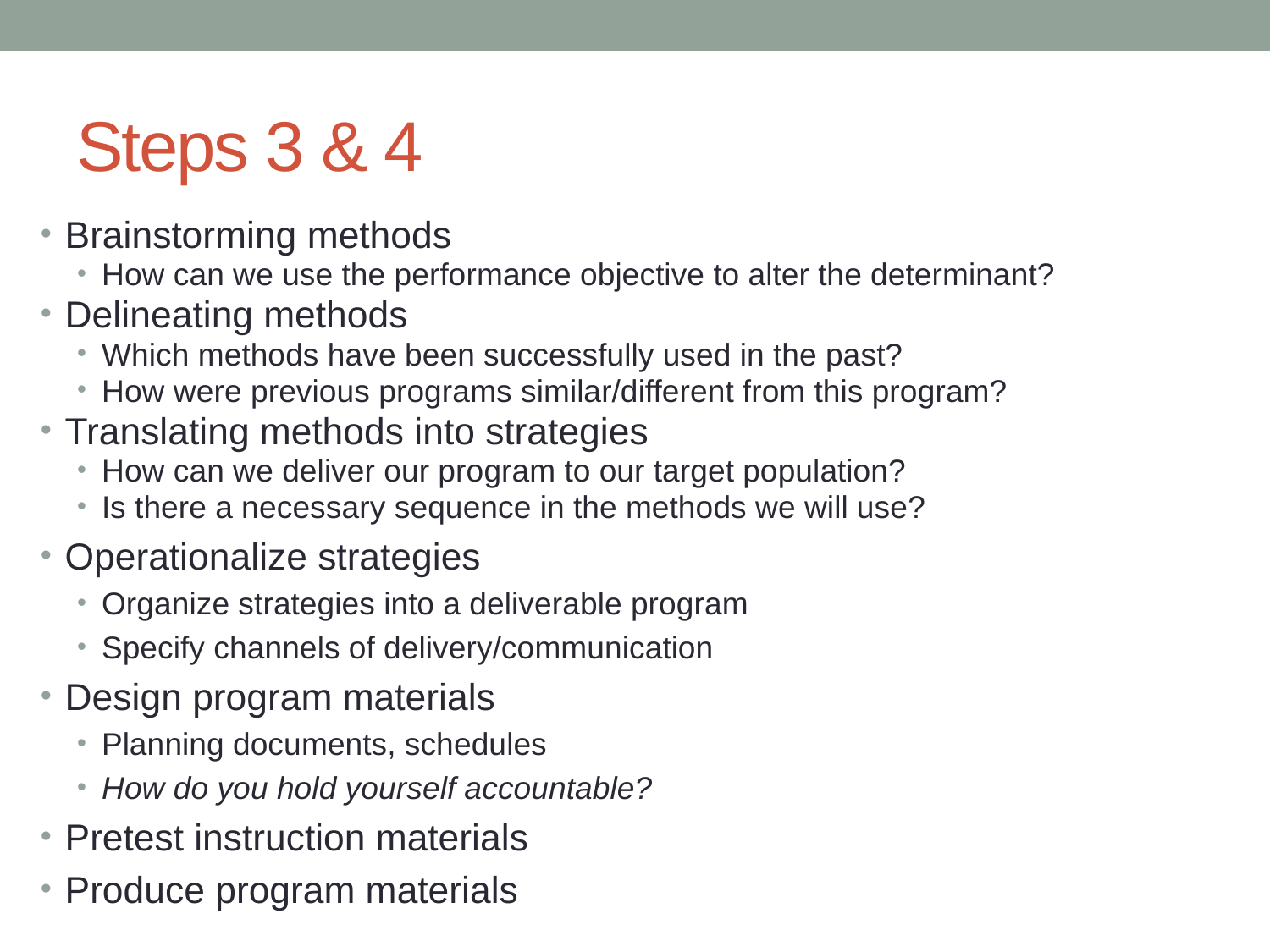

# Steps 3 & 4
Brainstorming methods
How can we use the performance objective to alter the determinant?
Delineating methods
Which methods have been successfully used in the past?
How were previous programs similar/different from this program?
Translating methods into strategies
How can we deliver our program to our target population?
Is there a necessary sequence in the methods we will use?
Operationalize strategies
Organize strategies into a deliverable program
Specify channels of delivery/communication
Design program materials
Planning documents, schedules
How do you hold yourself accountable?
Pretest instruction materials
Produce program materials